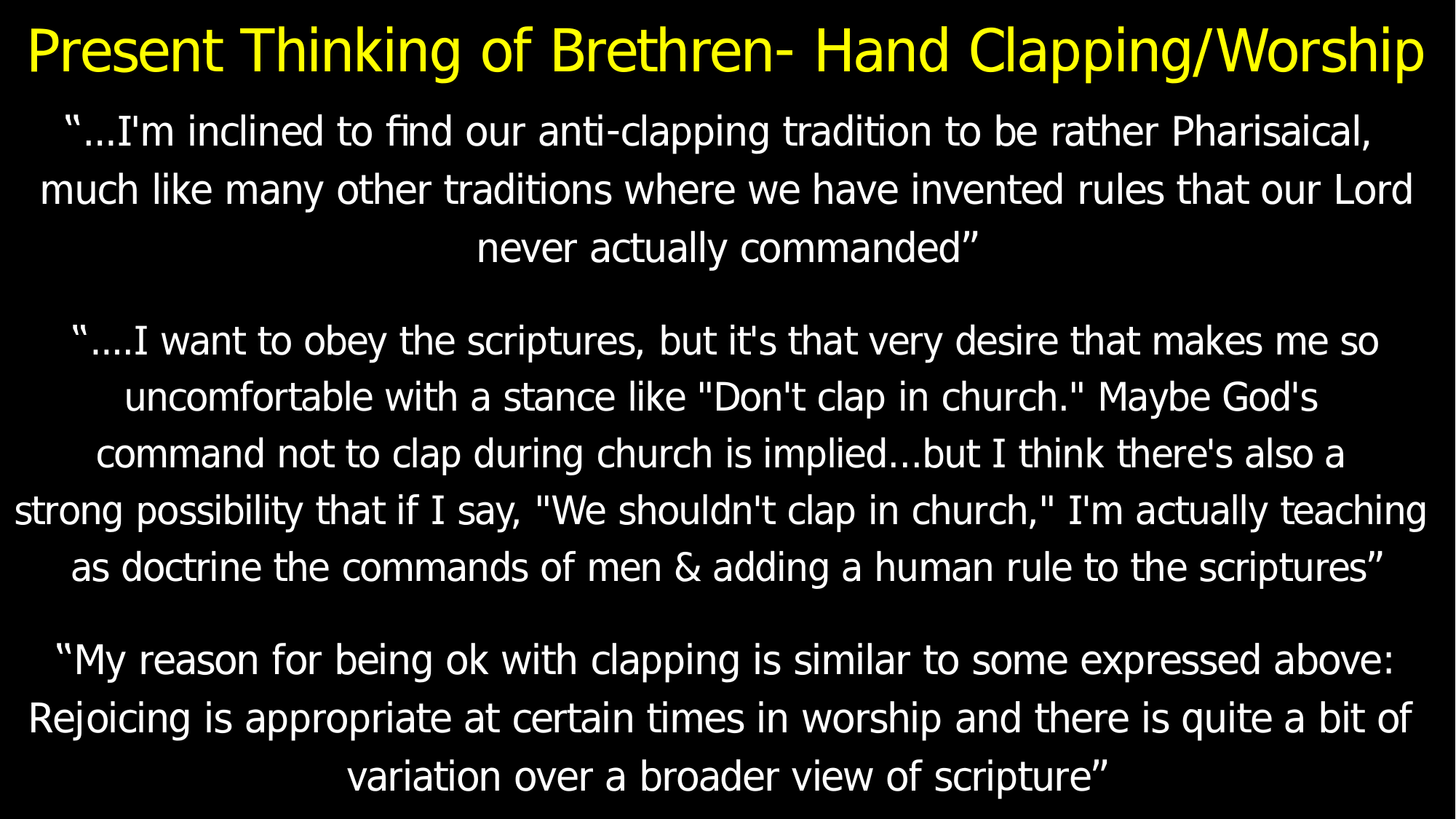

# Present Thinking of Brethren- Hand Clapping/Worship
“…I'm inclined to find our anti-clapping tradition to be rather Pharisaical,
much like many other traditions where we have invented rules that our Lord
never actually commanded”

“….I want to obey the scriptures, but it's that very desire that makes me so
uncomfortable with a stance like "Don't clap in church." Maybe God's
command not to clap during church is implied...but I think there's also a
strong possibility that if I say, "We shouldn't clap in church," I'm actually teaching
as doctrine the commands of men & adding a human rule to the scriptures”

“My reason for being ok with clapping is similar to some expressed above:
Rejoicing is appropriate at certain times in worship and there is quite a bit of
variation over a broader view of scripture”